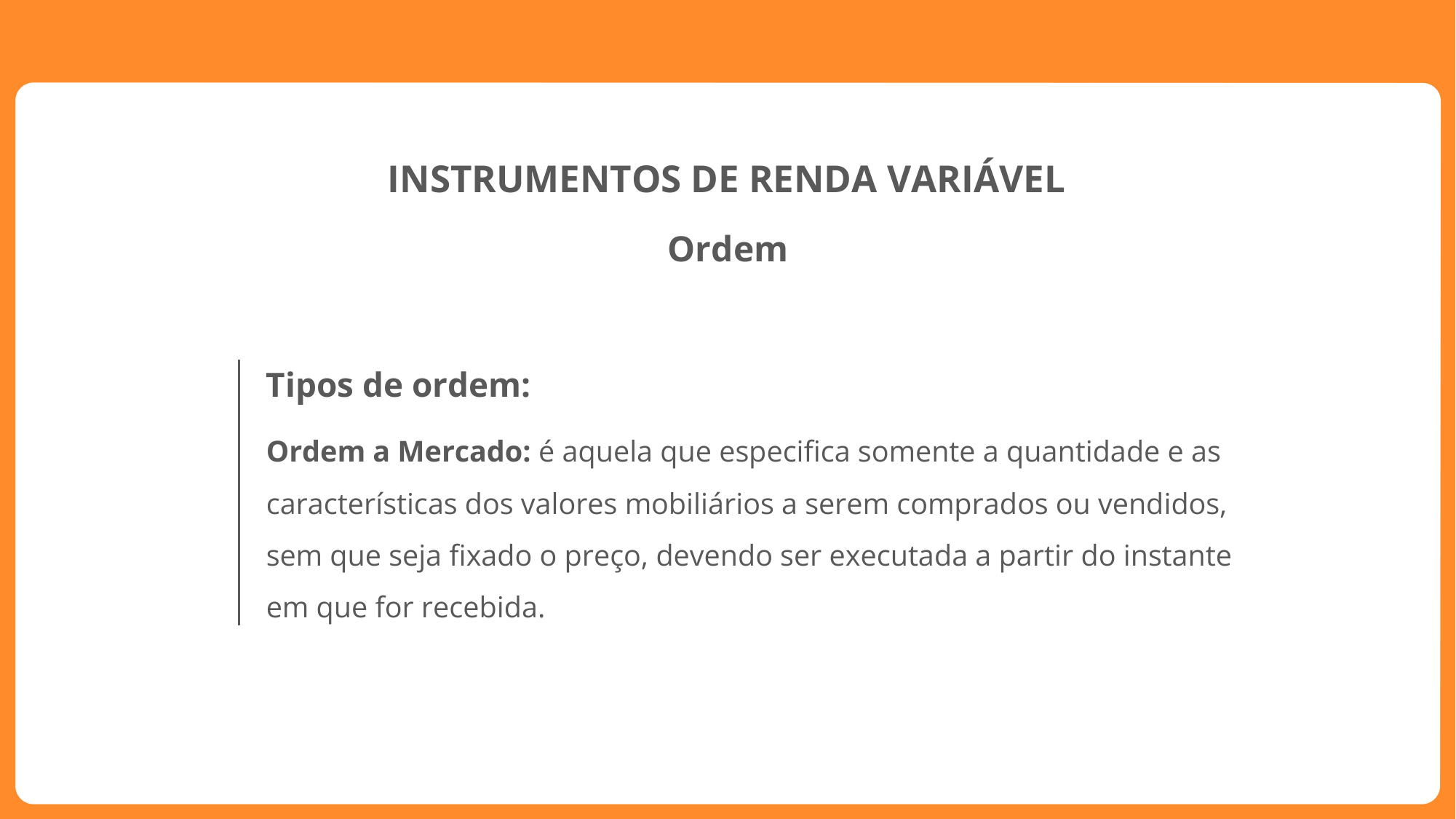

INSTRUMENTOS DE RENDA VARIÁVEL
Ordem
Tipos de ordem:
Ordem a Mercado: é aquela que especifica somente a quantidade e as características dos valores mobiliários a serem comprados ou vendidos, sem que seja fixado o preço, devendo ser executada a partir do instante em que for recebida.